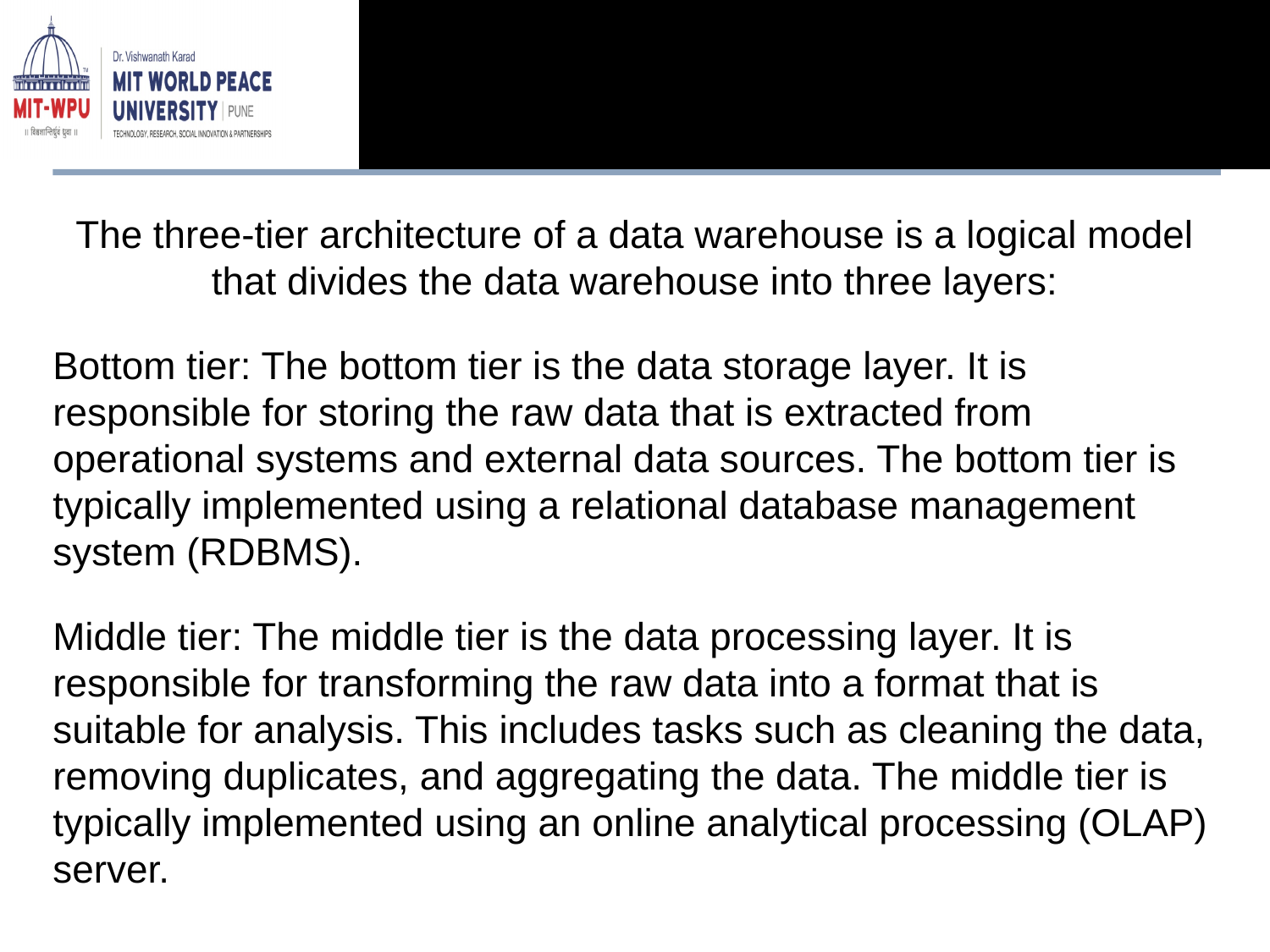

The three-tier architecture of a data warehouse is a logical model that divides the data warehouse into three layers:

Bottom tier: The bottom tier is the data storage layer. It is responsible for storing the raw data that is extracted from operational systems and external data sources. The bottom tier is typically implemented using a relational database management system (RDBMS).

Middle tier: The middle tier is the data processing layer. It is responsible for transforming the raw data into a format that is suitable for analysis. This includes tasks such as cleaning the data, removing duplicates, and aggregating the data. The middle tier is typically implemented using an online analytical processing (OLAP) server.